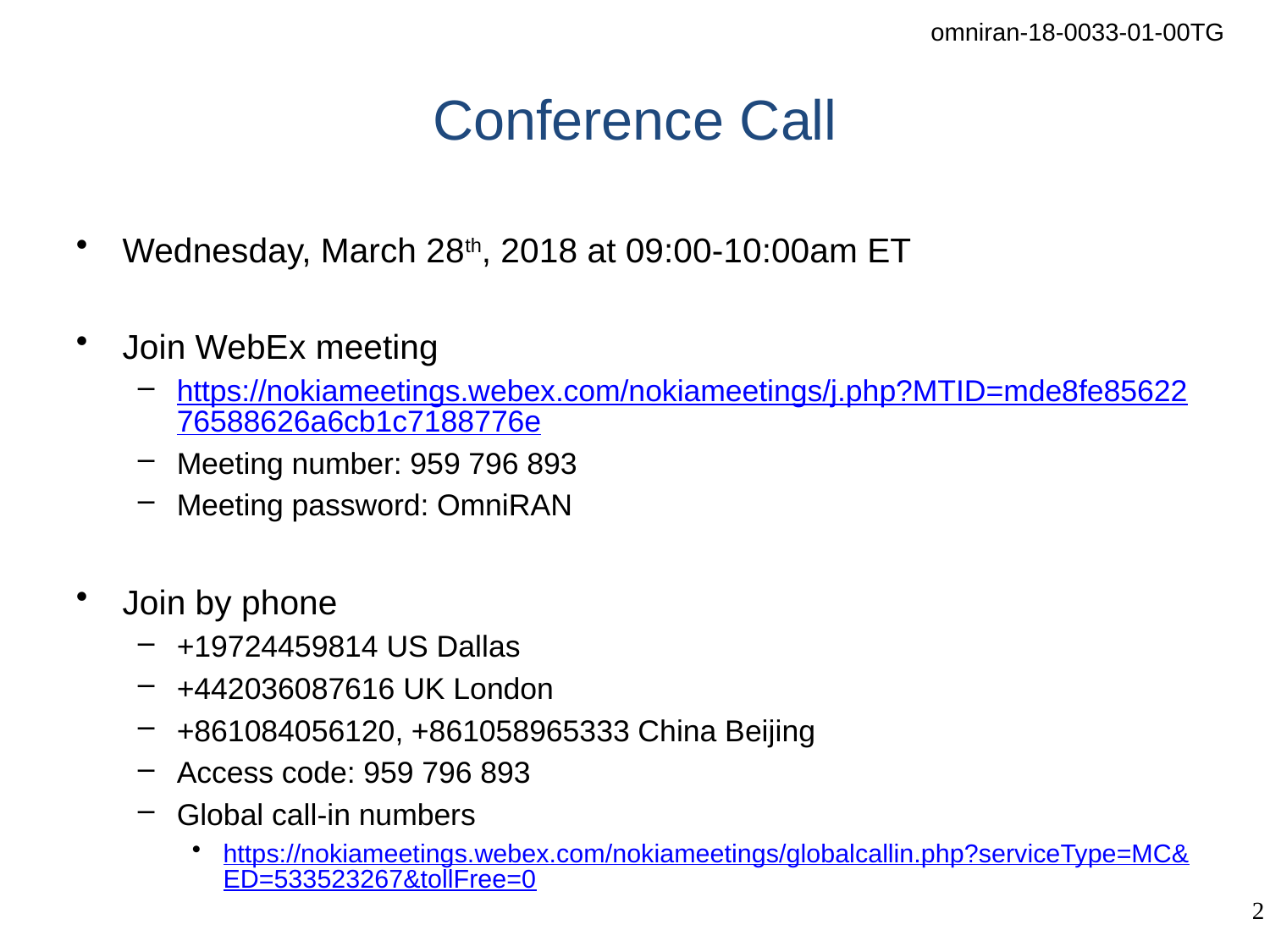

# Conference Call
Wednesday, March 28th, 2018 at 09:00-10:00am ET

Join WebEx meeting
https://nokiameetings.webex.com/nokiameetings/j.php?MTID=mde8fe8562276588626a6cb1c7188776e
Meeting number: 959 796 893
Meeting password: OmniRAN

Join by phone
+19724459814 US Dallas
+442036087616 UK London
+861084056120, +861058965333 China Beijing
Access code: 959 796 893
Global call-in numbers
https://nokiameetings.webex.com/nokiameetings/globalcallin.php?serviceType=MC&ED=533523267&tollFree=0